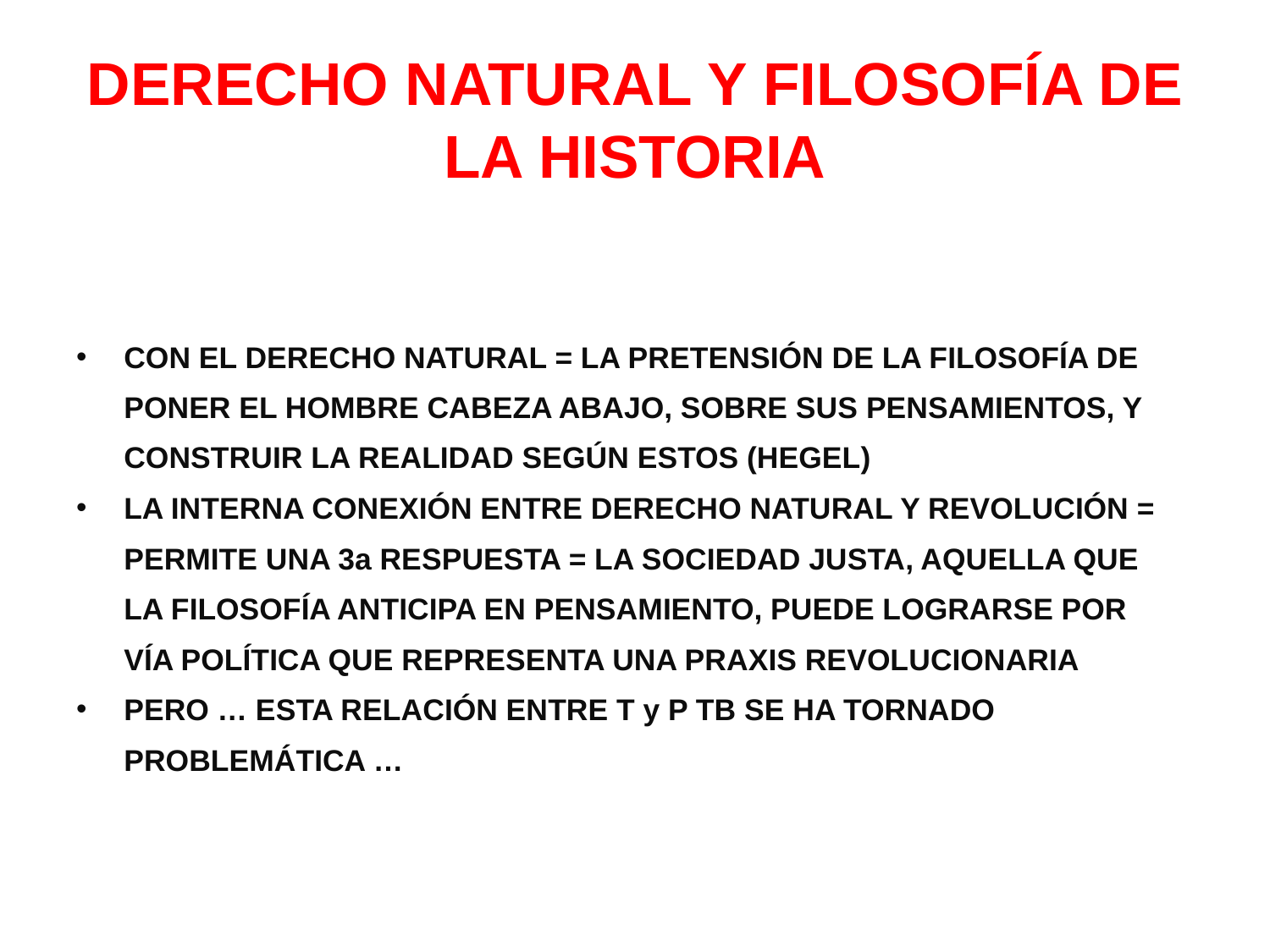

# DERECHO NATURAL Y FILOSOFÍA DE LA HISTORIA
CON EL DERECHO NATURAL = LA PRETENSIÓN DE LA FILOSOFÍA DE PONER EL HOMBRE CABEZA ABAJO, SOBRE SUS PENSAMIENTOS, Y CONSTRUIR LA REALIDAD SEGÚN ESTOS (HEGEL)
LA INTERNA CONEXIÓN ENTRE DERECHO NATURAL Y REVOLUCIÓN = PERMITE UNA 3a RESPUESTA = LA SOCIEDAD JUSTA, AQUELLA QUE LA FILOSOFÍA ANTICIPA EN PENSAMIENTO, PUEDE LOGRARSE POR VÍA POLÍTICA QUE REPRESENTA UNA PRAXIS REVOLUCIONARIA
PERO … ESTA RELACIÓN ENTRE T y P TB SE HA TORNADO PROBLEMÁTICA …